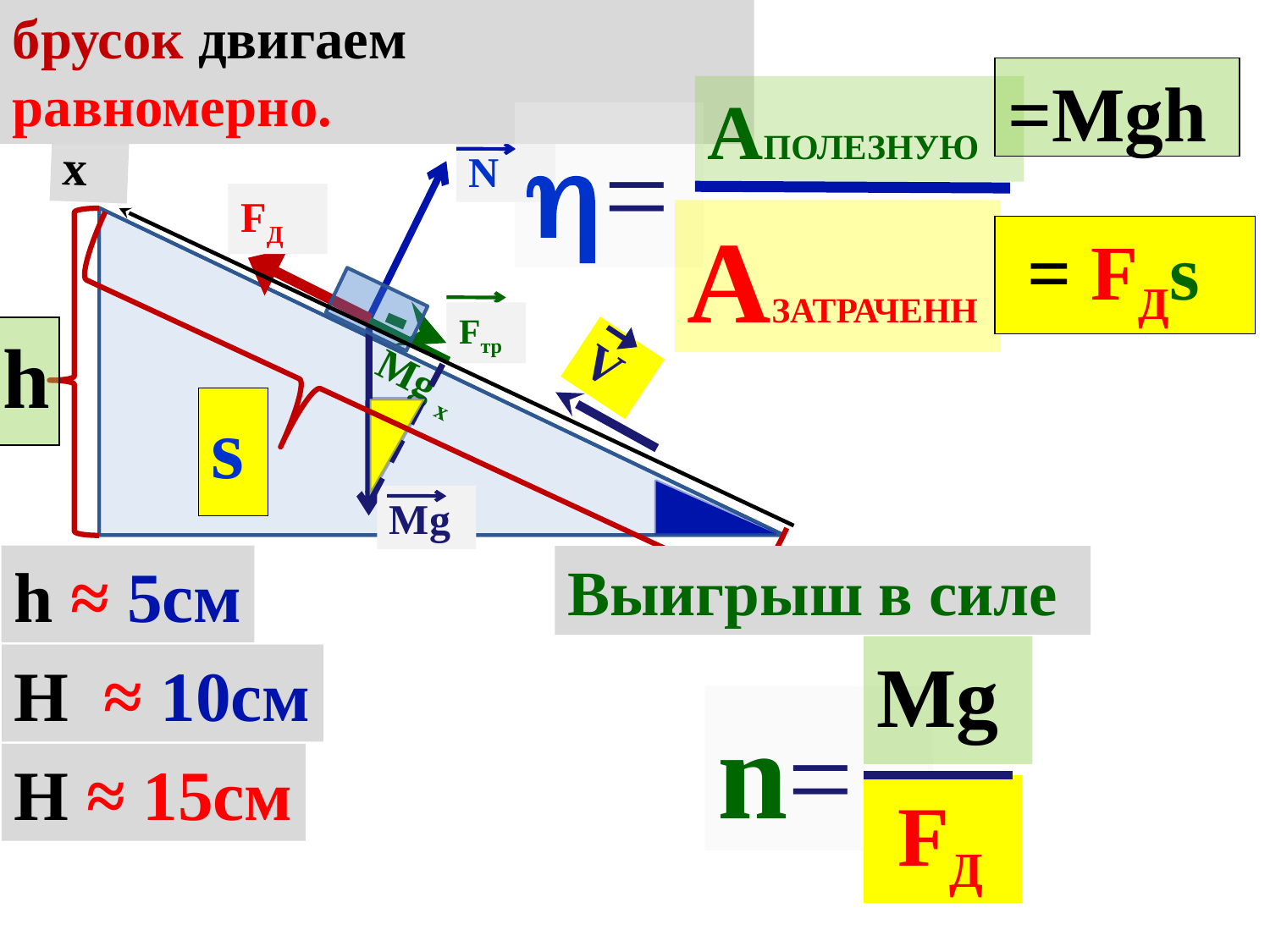

брусок двигаем равномерно.

=Mgh
АПОЛЕЗНую
η=
x
N
FД
АЗАТРАЧЕНН

 = FДs

Fтр
h
V
Mg x
s

Mg
h ≈ 5cм
Выигрыш в силе
Mg
H  ≈ 10см
n=
H ≈ 15см
 FД